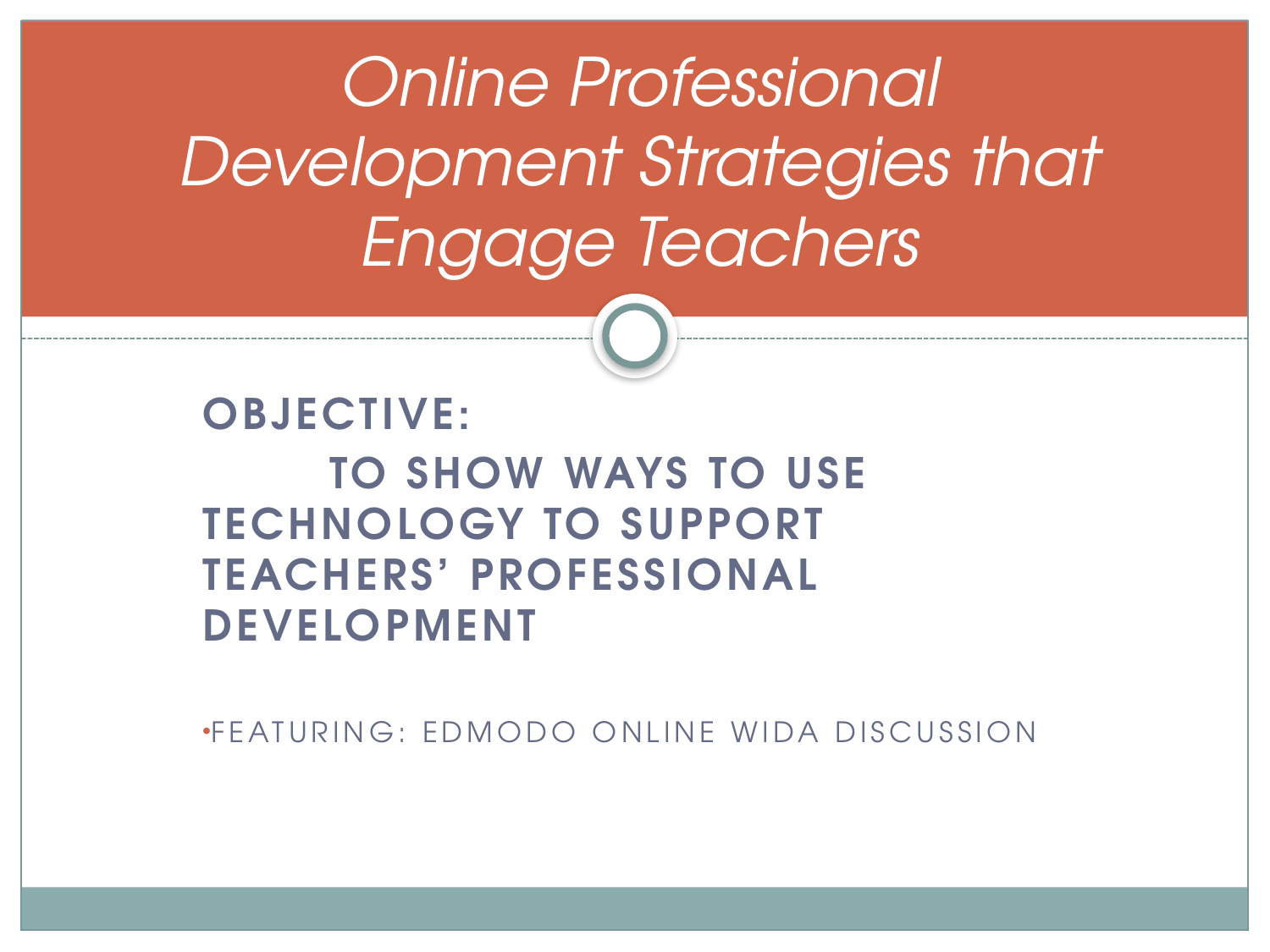

# Online Professional Development Strategies that Engage Teachers
Objective:
	To show ways to use technology to support teachers’ professional development

Featuring: Edmodo online WIDA discussion